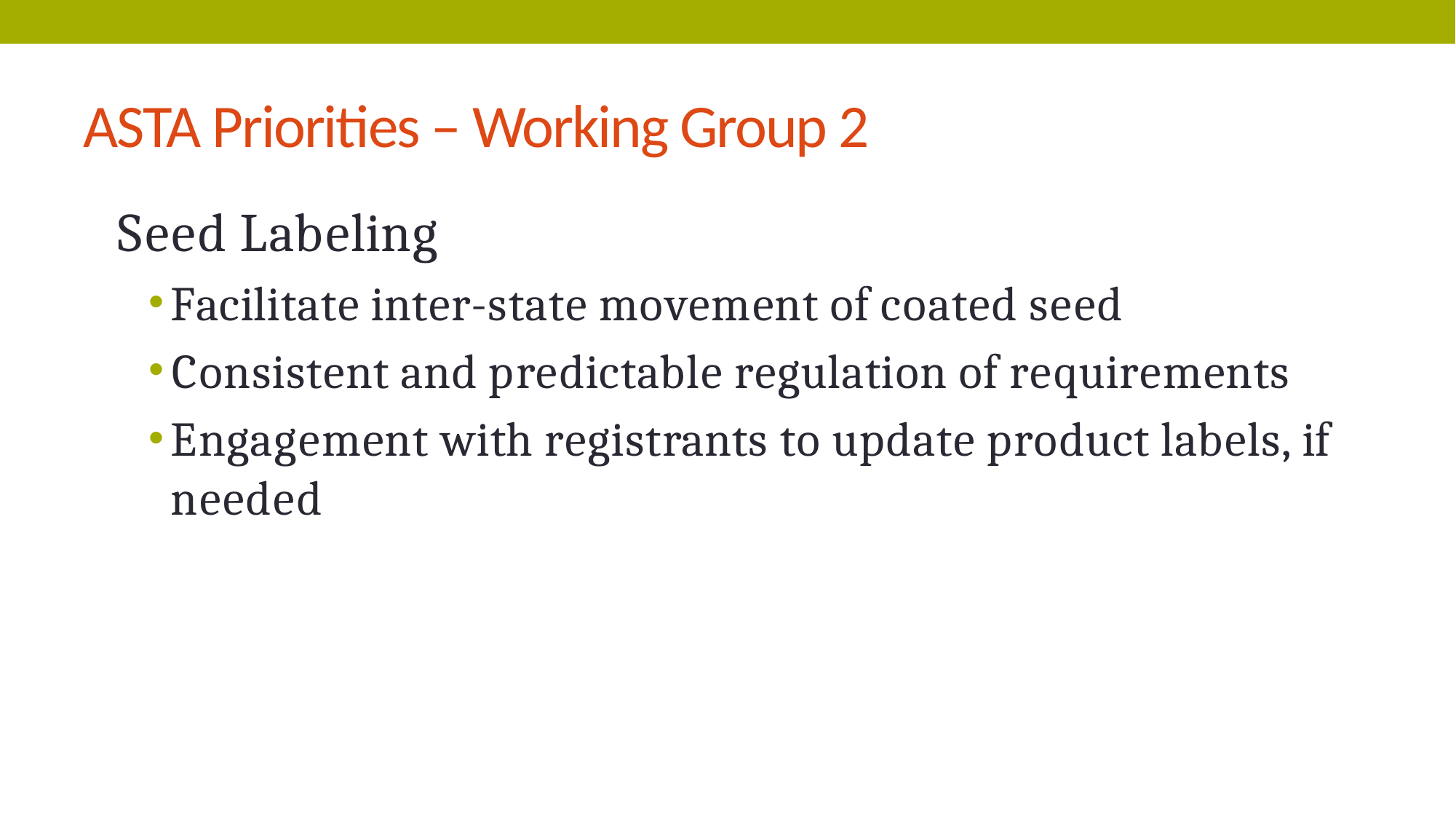

# ASTA Priorities – Working Group 2
Seed Labeling
Facilitate inter-state movement of coated seed
Consistent and predictable regulation of requirements
Engagement with registrants to update product labels, if needed